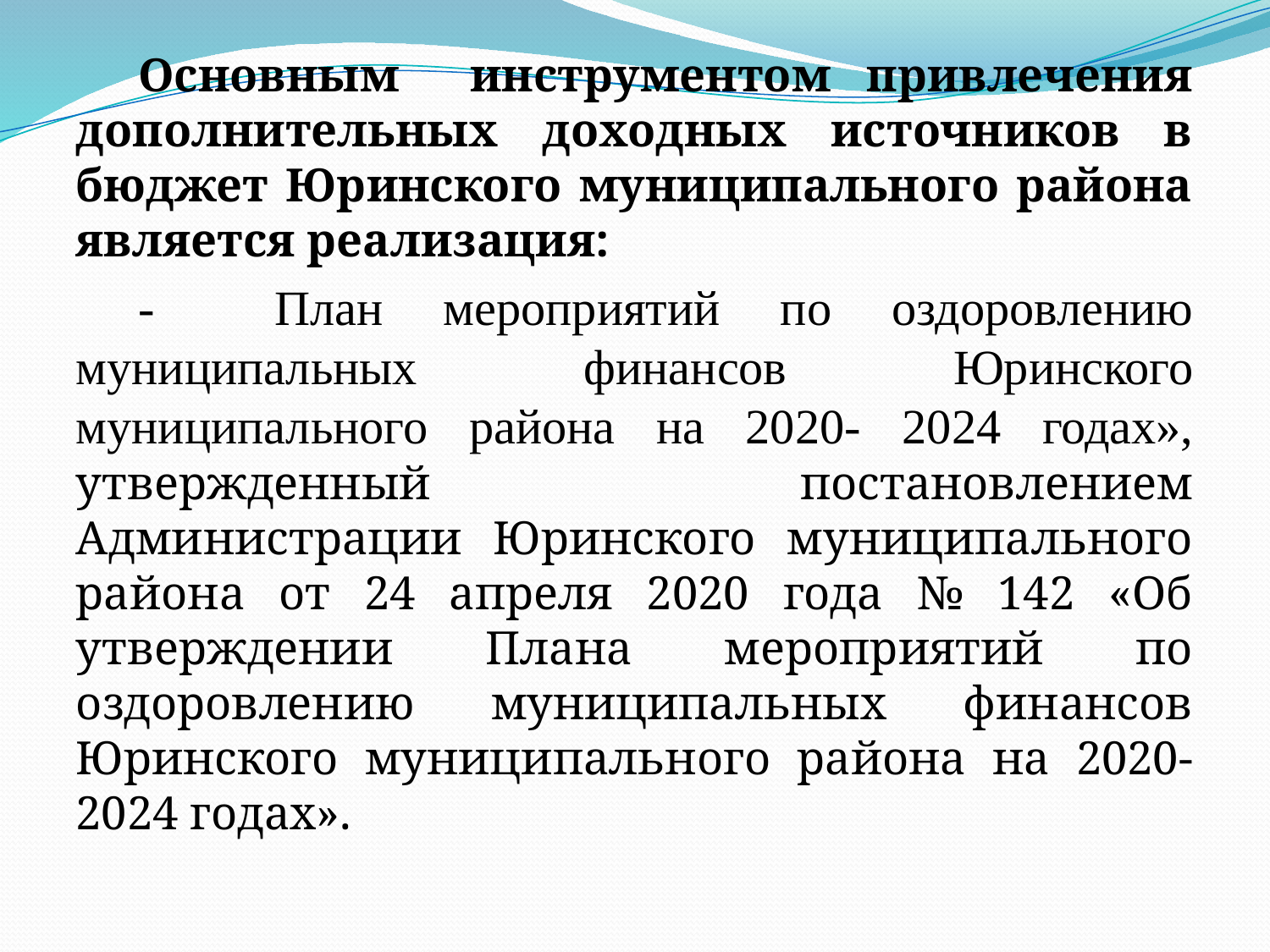

Основным  инструментом привлечения дополнительных доходных источников в бюджет Юринского муниципального района является реализация:
-  План мероприятий по оздоровлению муниципальных финансов Юринского муниципального района на 2020- 2024 годах», утвержденный постановлением Администрации Юринского муниципального района от 24 апреля 2020 года № 142 «Об утверждении Плана мероприятий по оздоровлению муниципальных финансов Юринского муниципального района на 2020- 2024 годах».